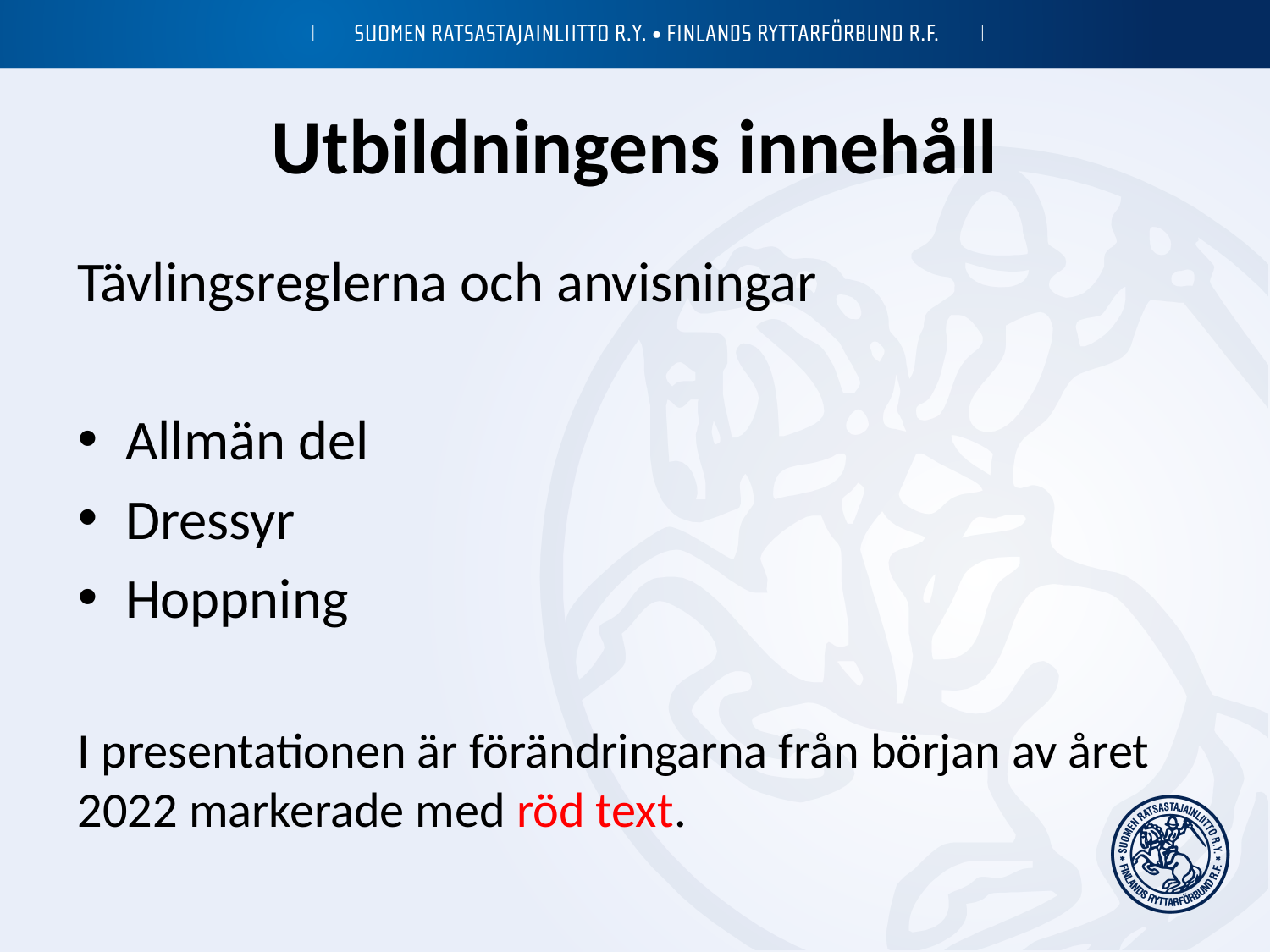

# Utbildningens innehåll
Tävlingsreglerna och anvisningar

Allmän del
Dressyr
Hoppning

I presentationen är förändringarna från början av året 2022 markerade med röd text.